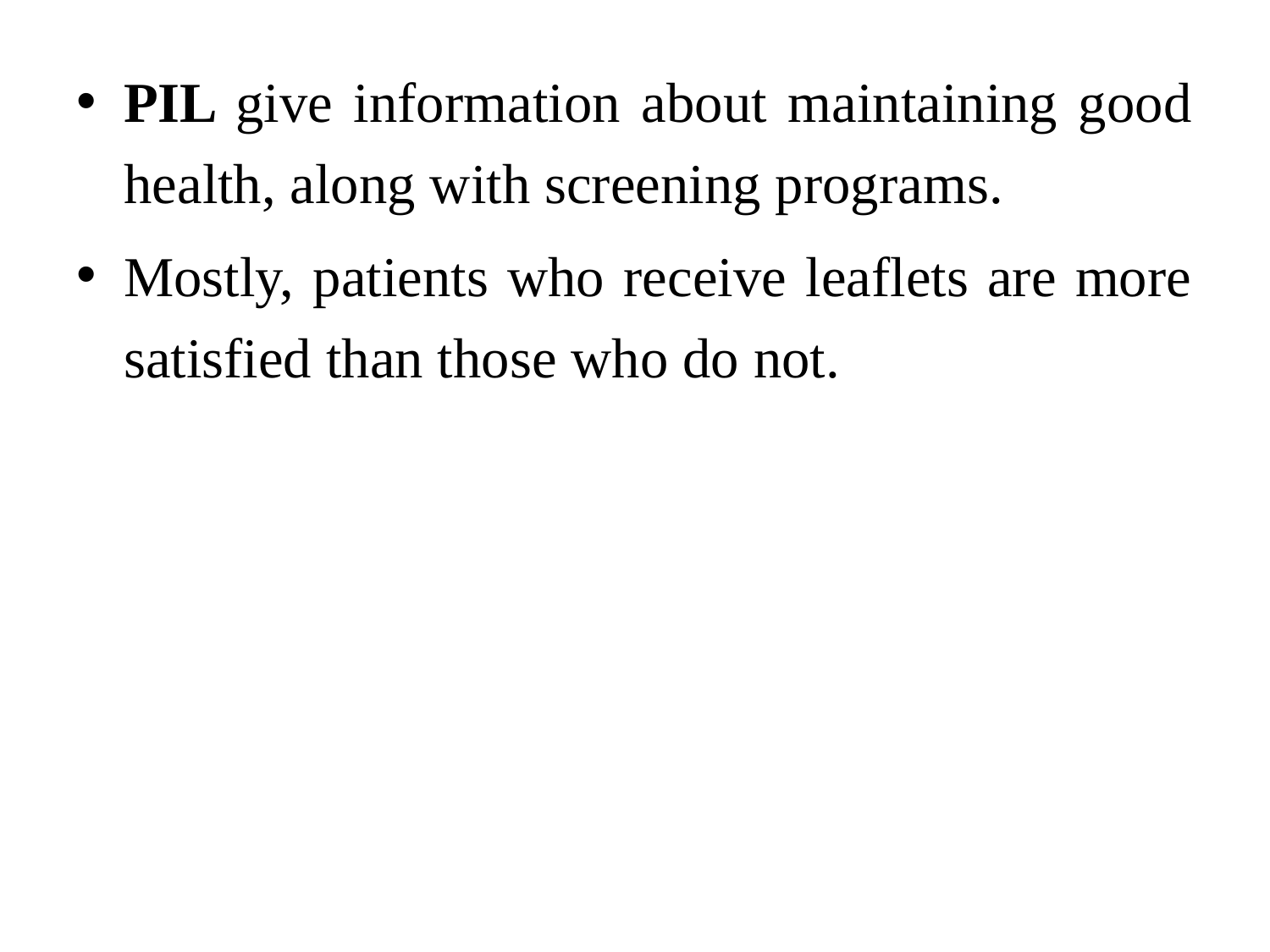

PIL give information about maintaining good health, along with screening programs.
Mostly, patients who receive leaflets are more satisfied than those who do not.